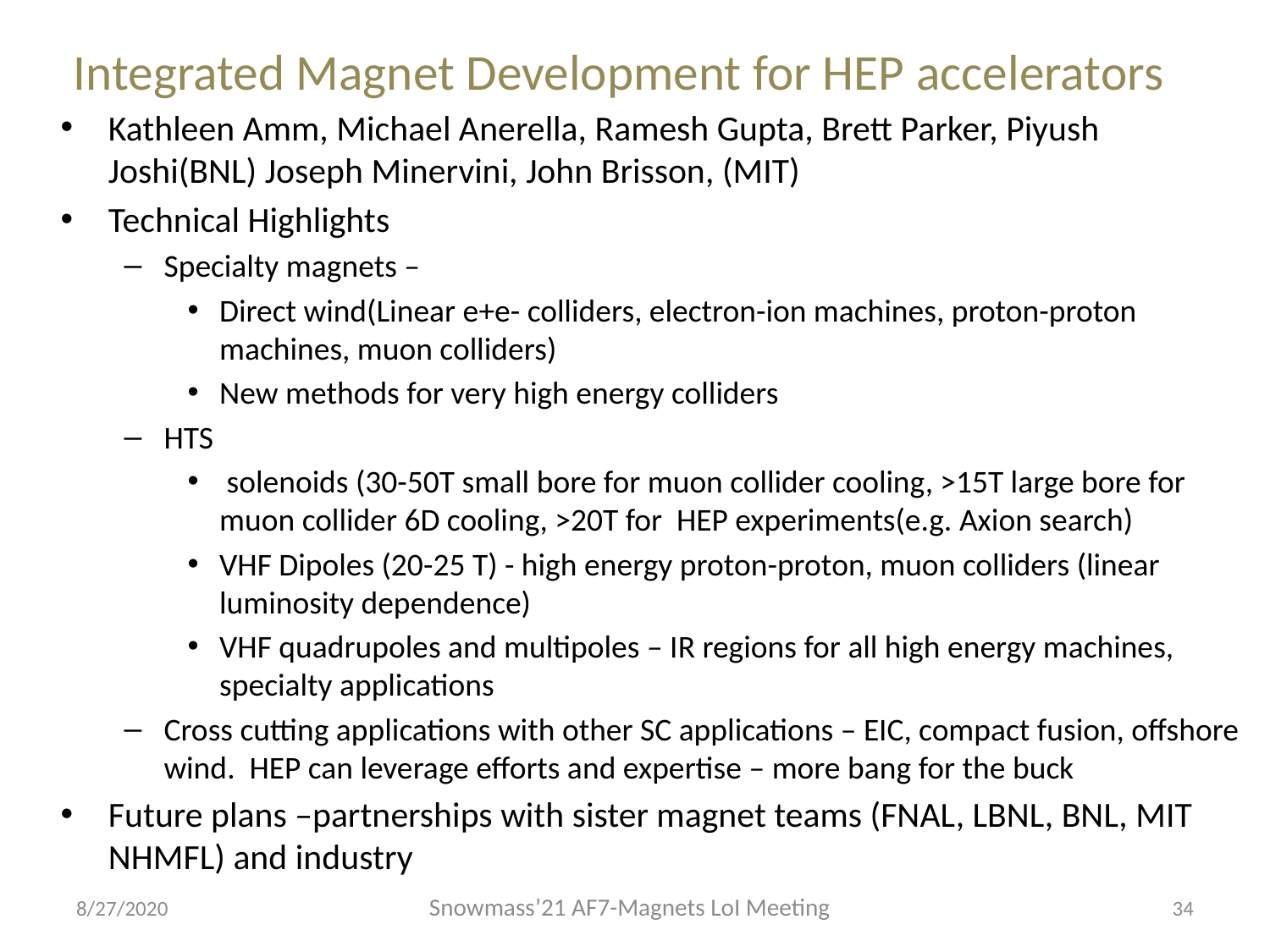

# Integrated Magnet Development for HEP accelerators
Kathleen Amm, Michael Anerella, Ramesh Gupta, Brett Parker, Piyush Joshi(BNL) Joseph Minervini, John Brisson, (MIT)
Technical Highlights
Specialty magnets –
Direct wind(Linear e+e- colliders, electron-ion machines, proton-proton machines, muon colliders)
New methods for very high energy colliders
HTS
 solenoids (30-50T small bore for muon collider cooling, >15T large bore for muon collider 6D cooling, >20T for  HEP experiments(e.g. Axion search)
VHF Dipoles (20-25 T) - high energy proton-proton, muon colliders (linear luminosity dependence)
VHF quadrupoles and multipoles – IR regions for all high energy machines, specialty applications
Cross cutting applications with other SC applications – EIC, compact fusion, offshore wind.  HEP can leverage efforts and expertise – more bang for the buck
Future plans –partnerships with sister magnet teams (FNAL, LBNL, BNL, MIT NHMFL) and industry
Snowmass’21 AF7-Magnets LoI Meeting
8/27/2020
34